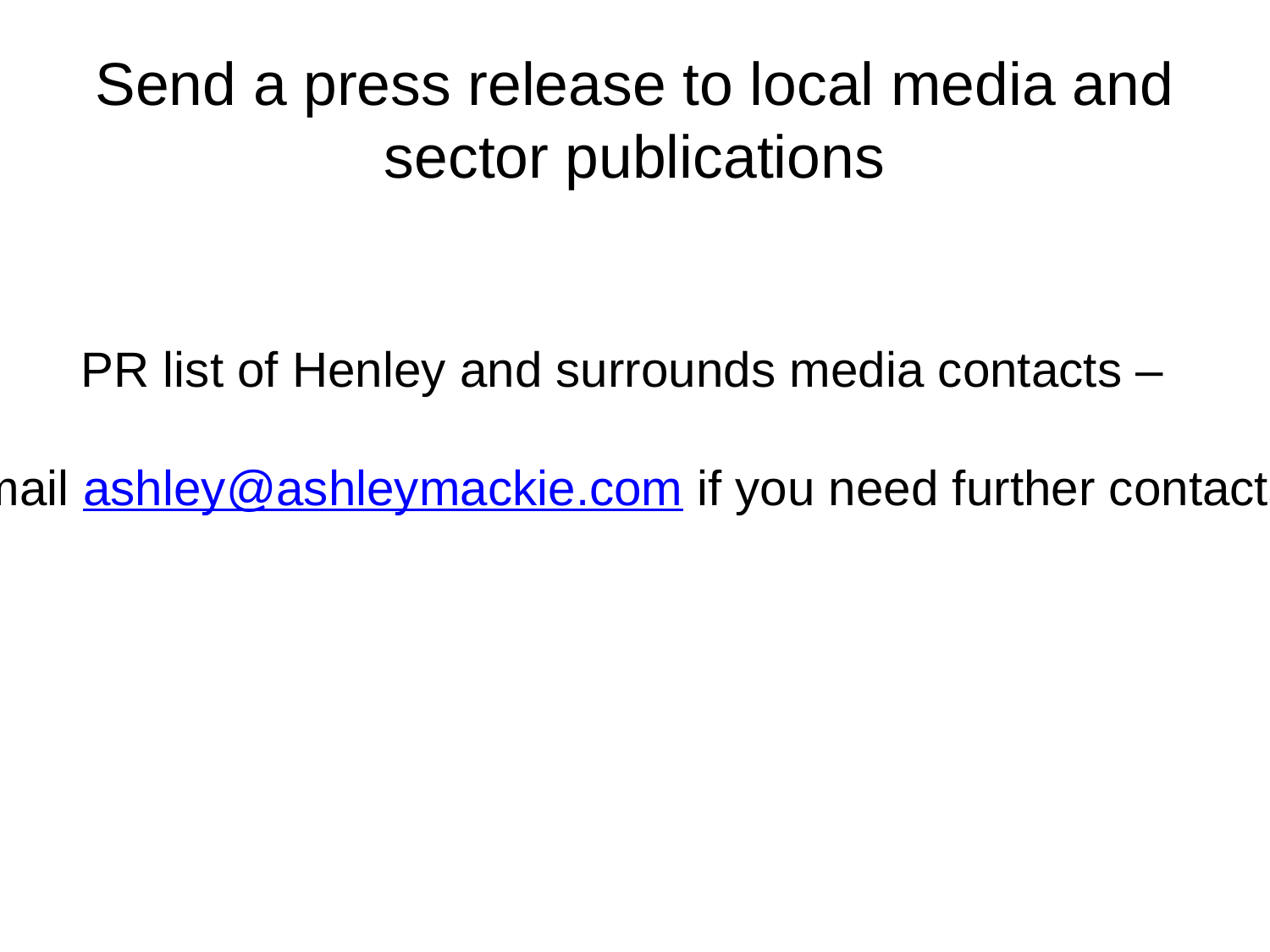

# Send a press release to local media and sector publications
PR list of Henley and surrounds media contacts –

email ashley@ashleymackie.com if you need further contacts!